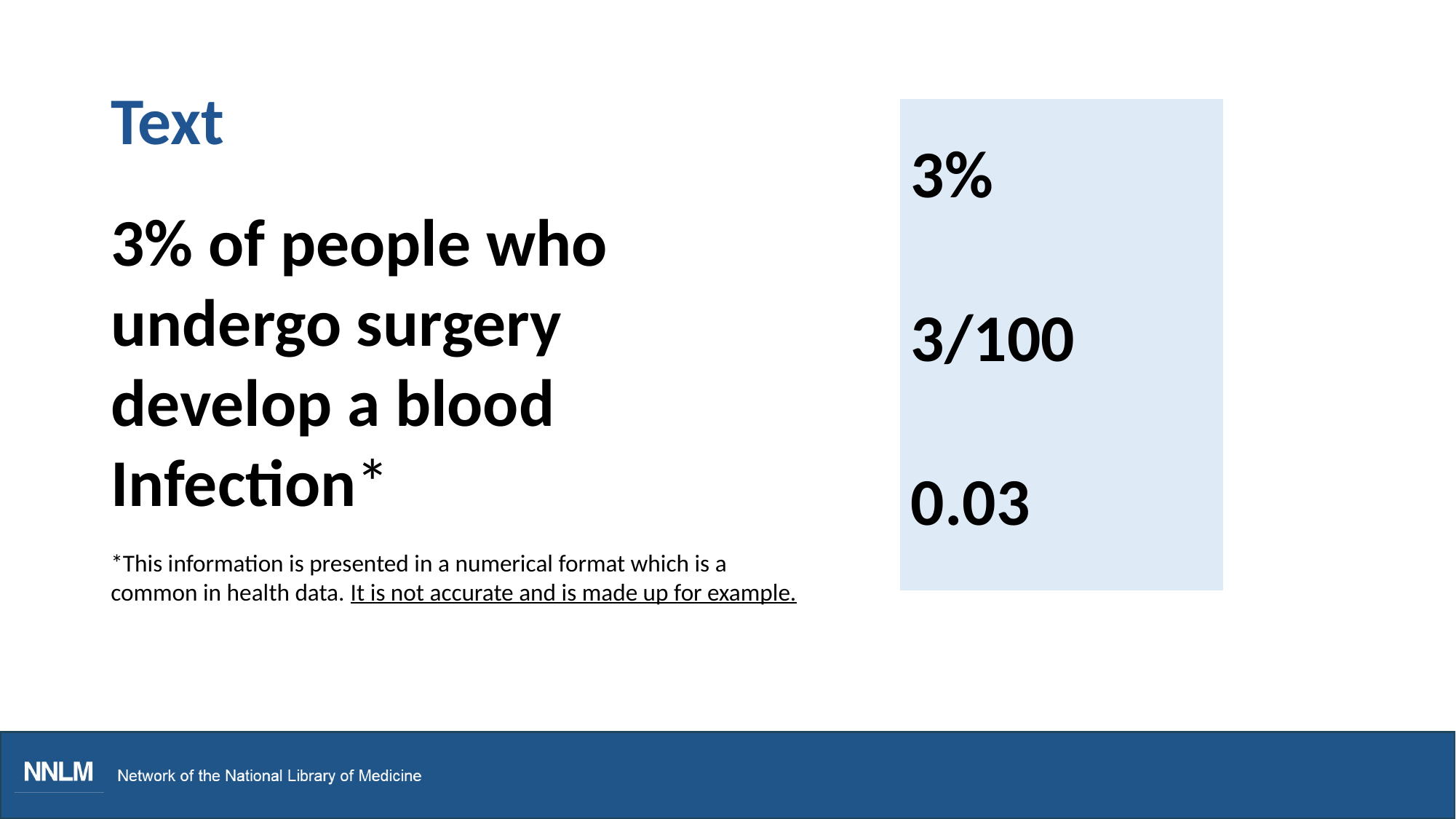

# Text
| 3% |
| --- |
| 3/100 |
| 0.03 |
3% of people who undergo surgery
develop a blood
Infection*
*This information is presented in a numerical format which is a common in health data. It is not accurate and is made up for example.